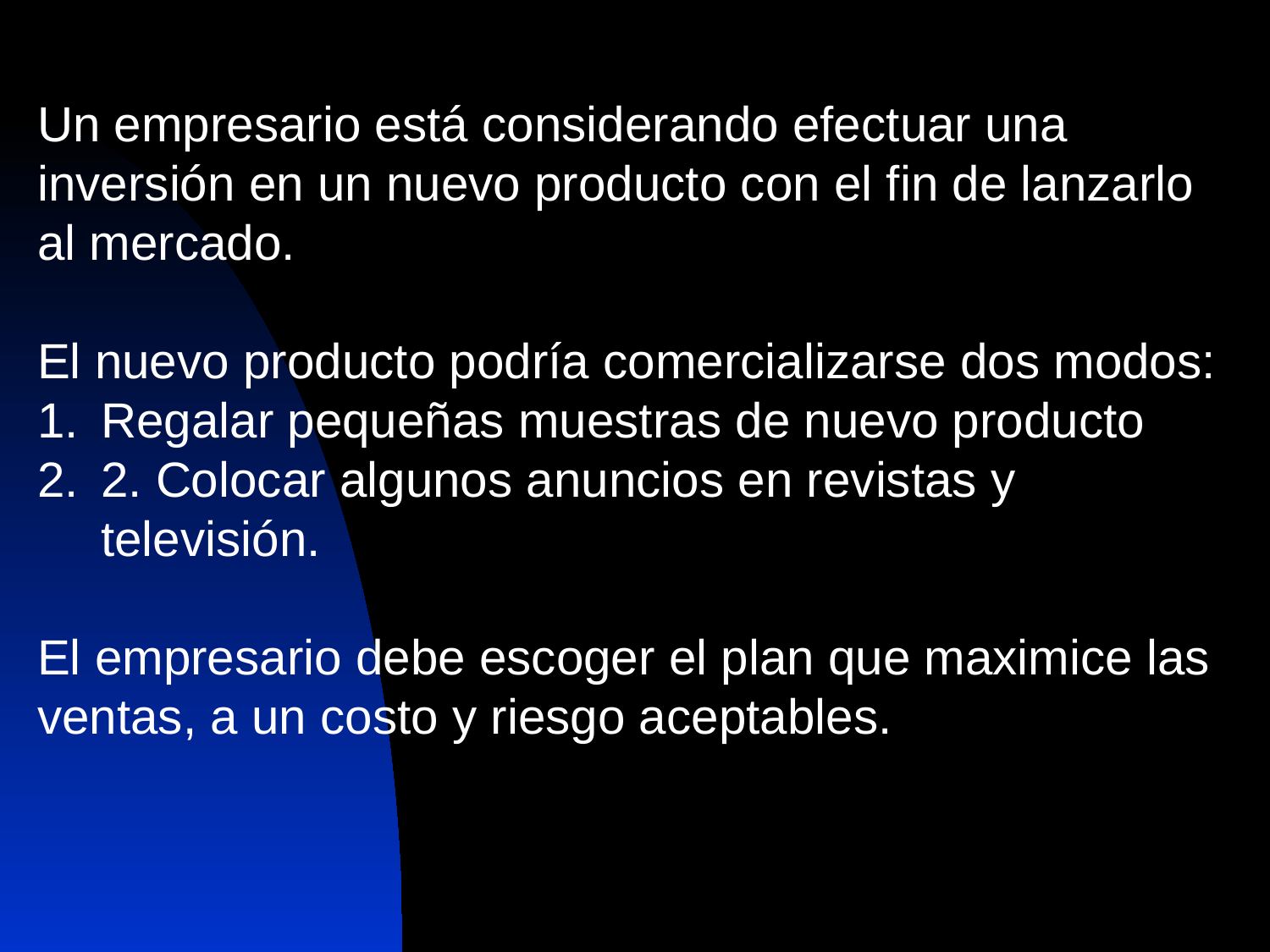

Un empresario está considerando efectuar una inversión en un nuevo producto con el fin de lanzarlo al mercado.

El nuevo producto podría comercializarse dos modos:
Regalar pequeñas muestras de nuevo producto
2. Colocar algunos anuncios en revistas y televisión.

El empresario debe escoger el plan que maximice las ventas, a un costo y riesgo aceptables.